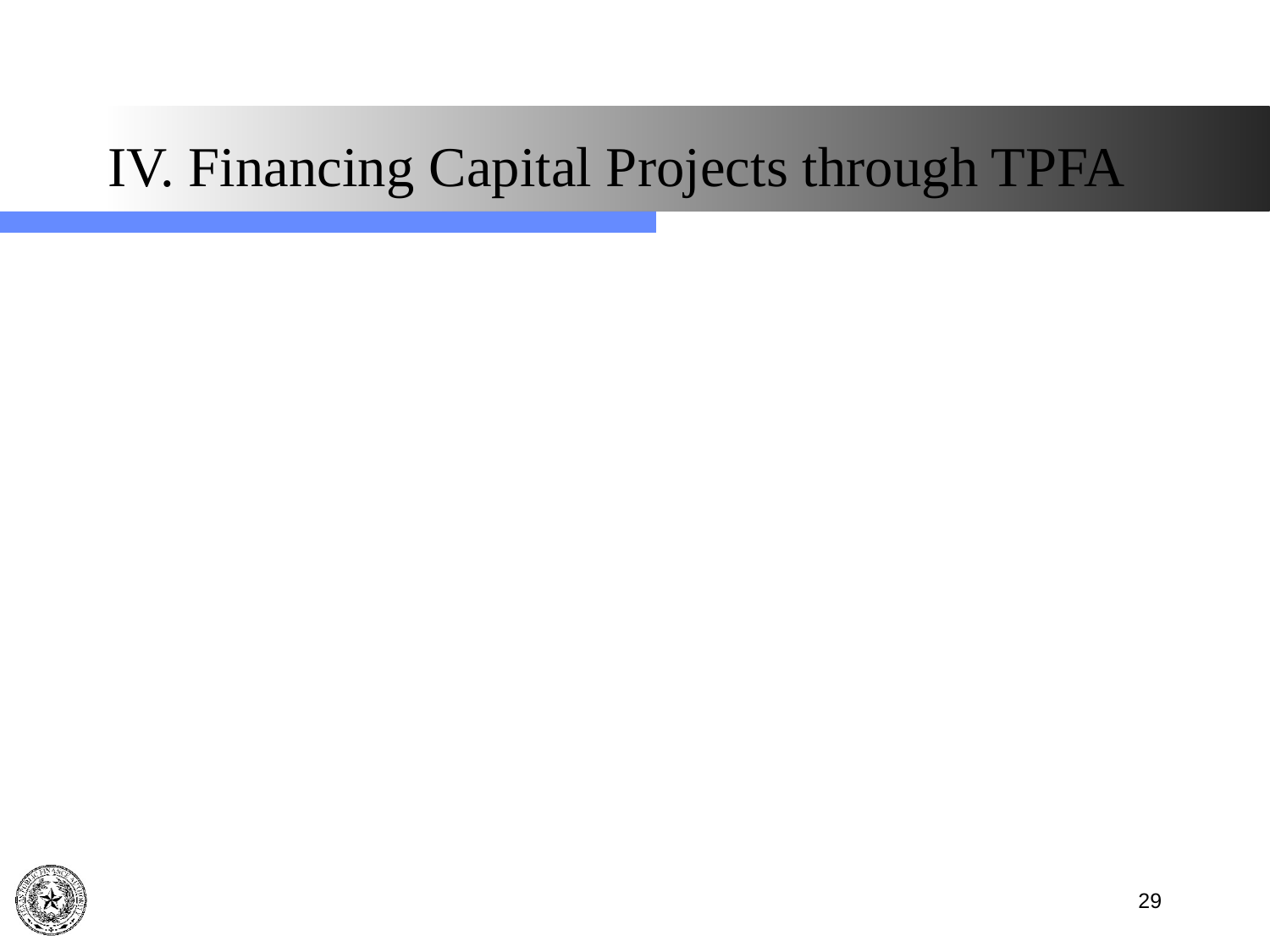

# IV. Financing Capital Projects through TPFA

29